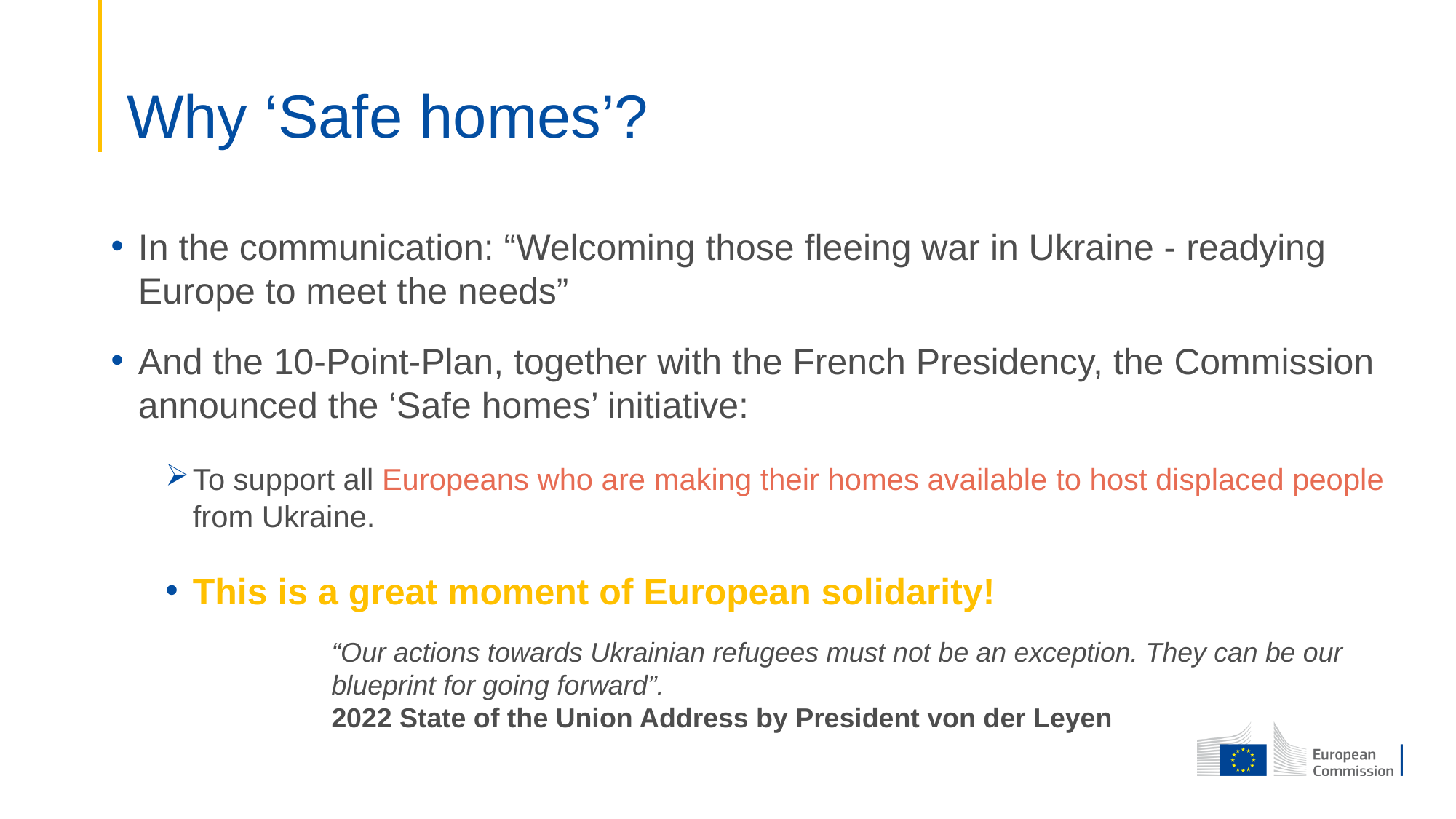

# Why ‘Safe homes’?
In the communication: “Welcoming those fleeing war in Ukraine - readying Europe to meet the needs”
And the 10-Point-Plan, together with the French Presidency, the Commission announced the ‘Safe homes’ initiative:
To support all Europeans who are making their homes available to host displaced people from Ukraine.
This is a great moment of European solidarity!
“Our actions towards Ukrainian refugees must not be an exception. They can be our blueprint for going forward”.
2022 State of the Union Address by President von der Leyen